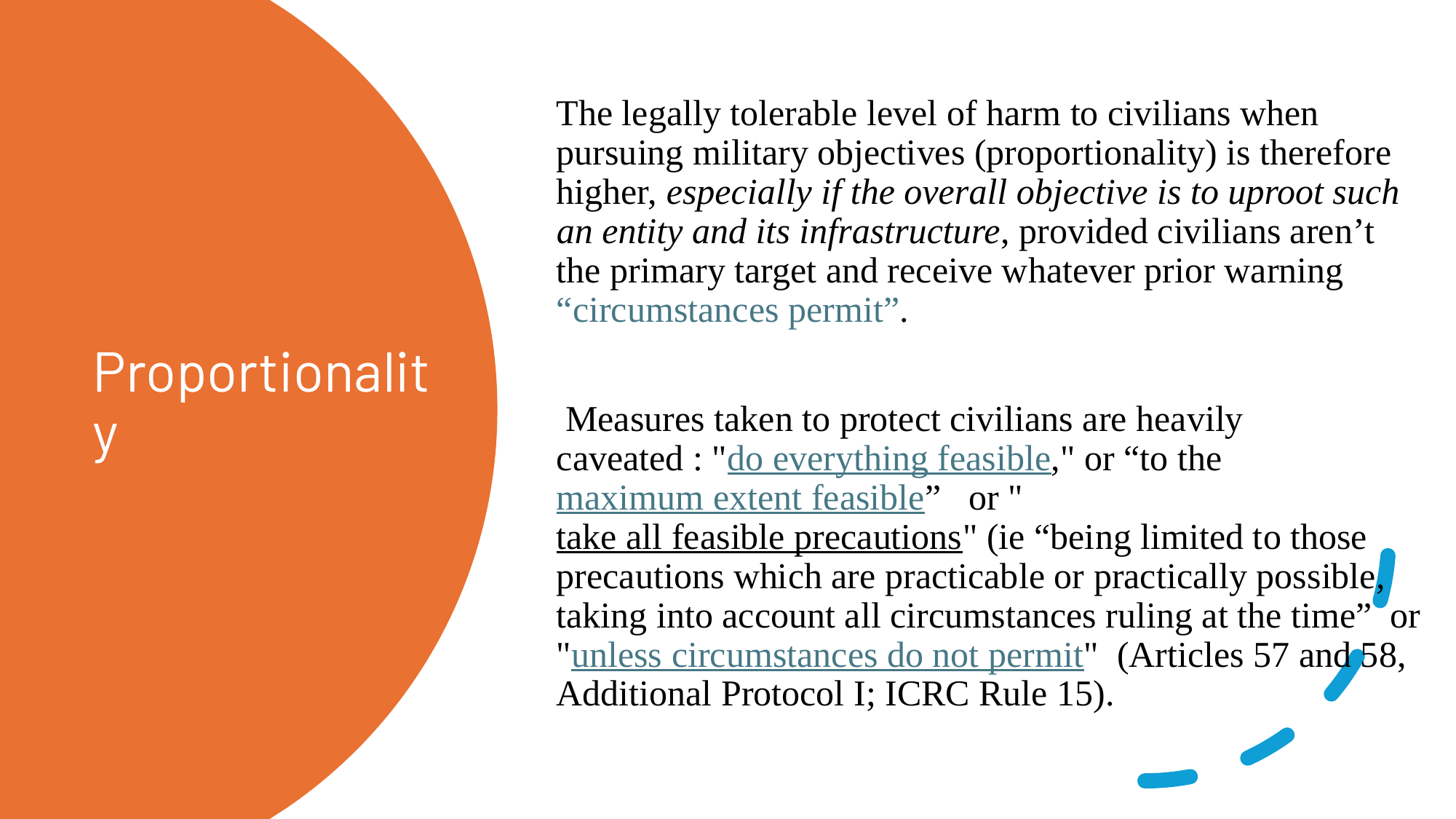

The legally tolerable level of harm to civilians when pursuing military objectives (proportionality) is therefore higher, especially if the overall objective is to uproot such an entity and its infrastructure, provided civilians aren’t the primary target and receive whatever prior warning “circumstances permit”.

 Measures taken to protect civilians are heavily caveated : "do everything feasible," or “to the maximum extent feasible”   or "take all feasible precautions" (ie “being limited to those precautions which are practicable or practically possible, taking into account all circumstances ruling at the time”  or "unless circumstances do not permit"  (Articles 57 and 58, Additional Protocol I; ICRC Rule 15).
# Proportionality